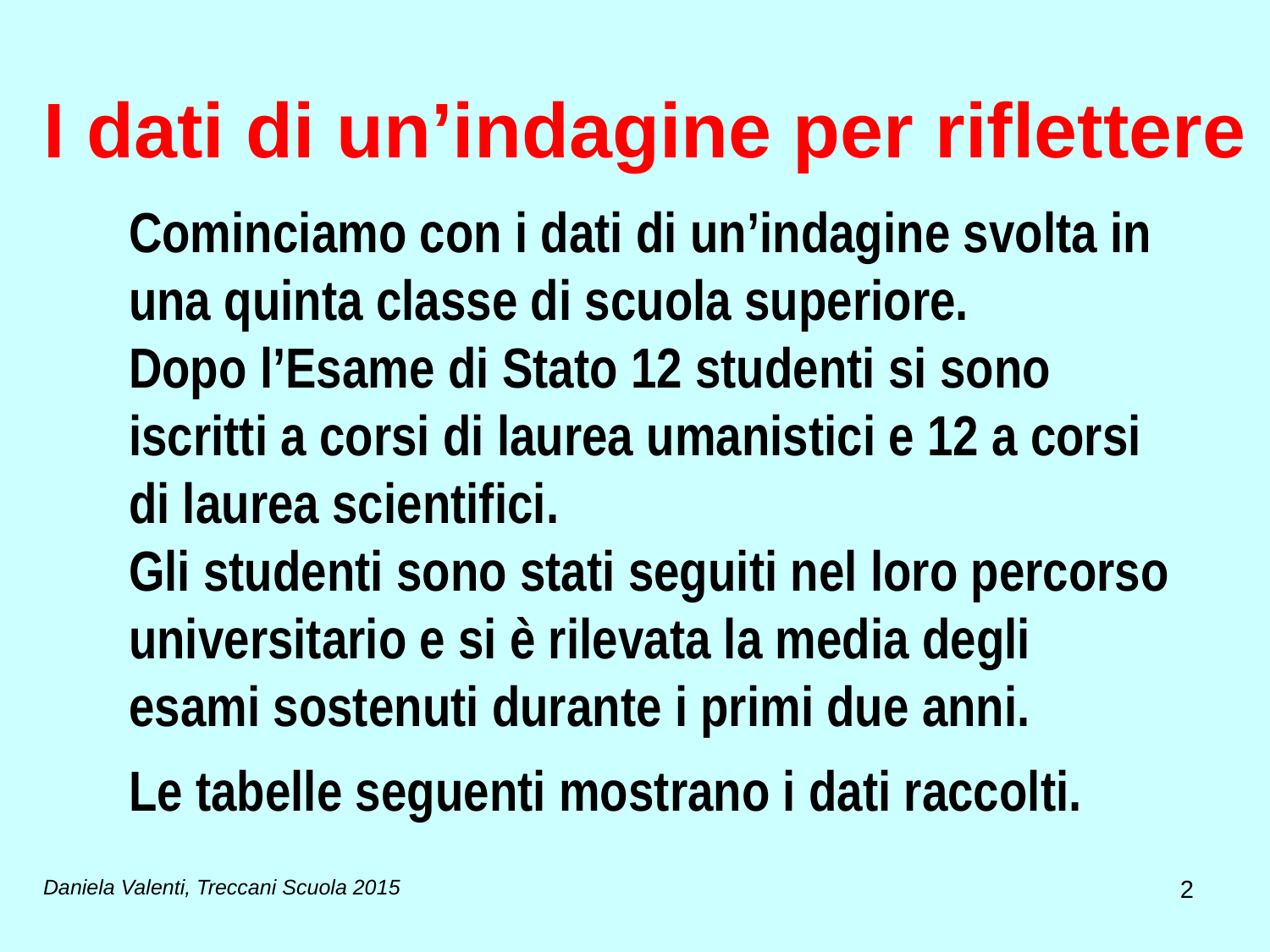

# I dati di un’indagine per riflettere
Cominciamo con i dati di un’indagine svolta in una quinta classe di scuola superiore.
Dopo l’Esame di Stato 12 studenti si sono iscritti a corsi di laurea umanistici e 12 a corsi di laurea scientifici.
Gli studenti sono stati seguiti nel loro percorso universitario e si è rilevata la media degli esami sostenuti durante i primi due anni.

Le tabelle seguenti mostrano i dati raccolti.
2
Daniela Valenti, Treccani Scuola 2015